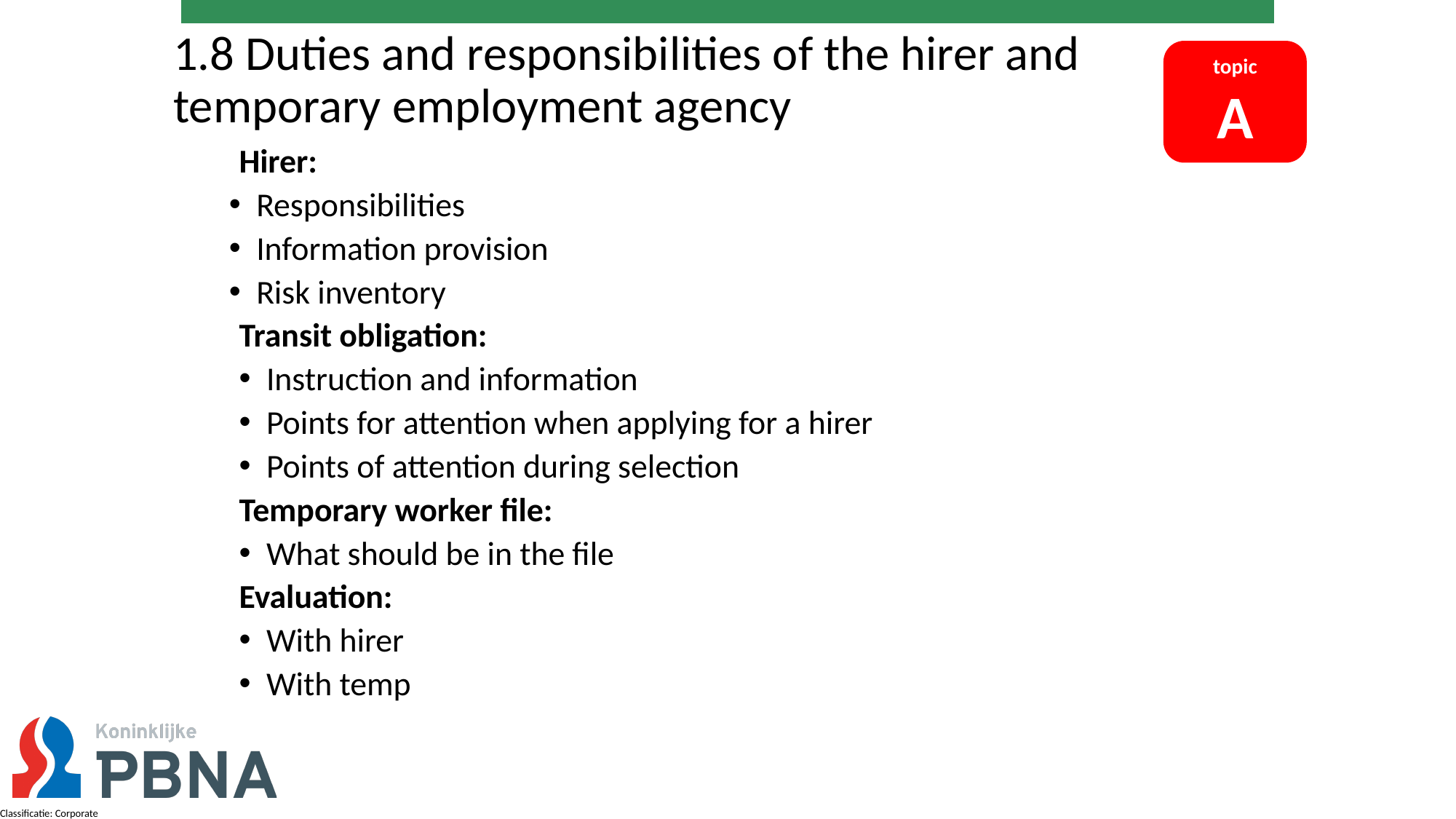

# 1.8 Duties and responsibilities of the hirer and temporary employment agency
topic
A
Hirer:
Responsibilities
Information provision
Risk inventory
Transit obligation:
Instruction and information
Points for attention when applying for a hirer
Points of attention during selection
Temporary worker file:
What should be in the file
Evaluation:
With hirer
With temp